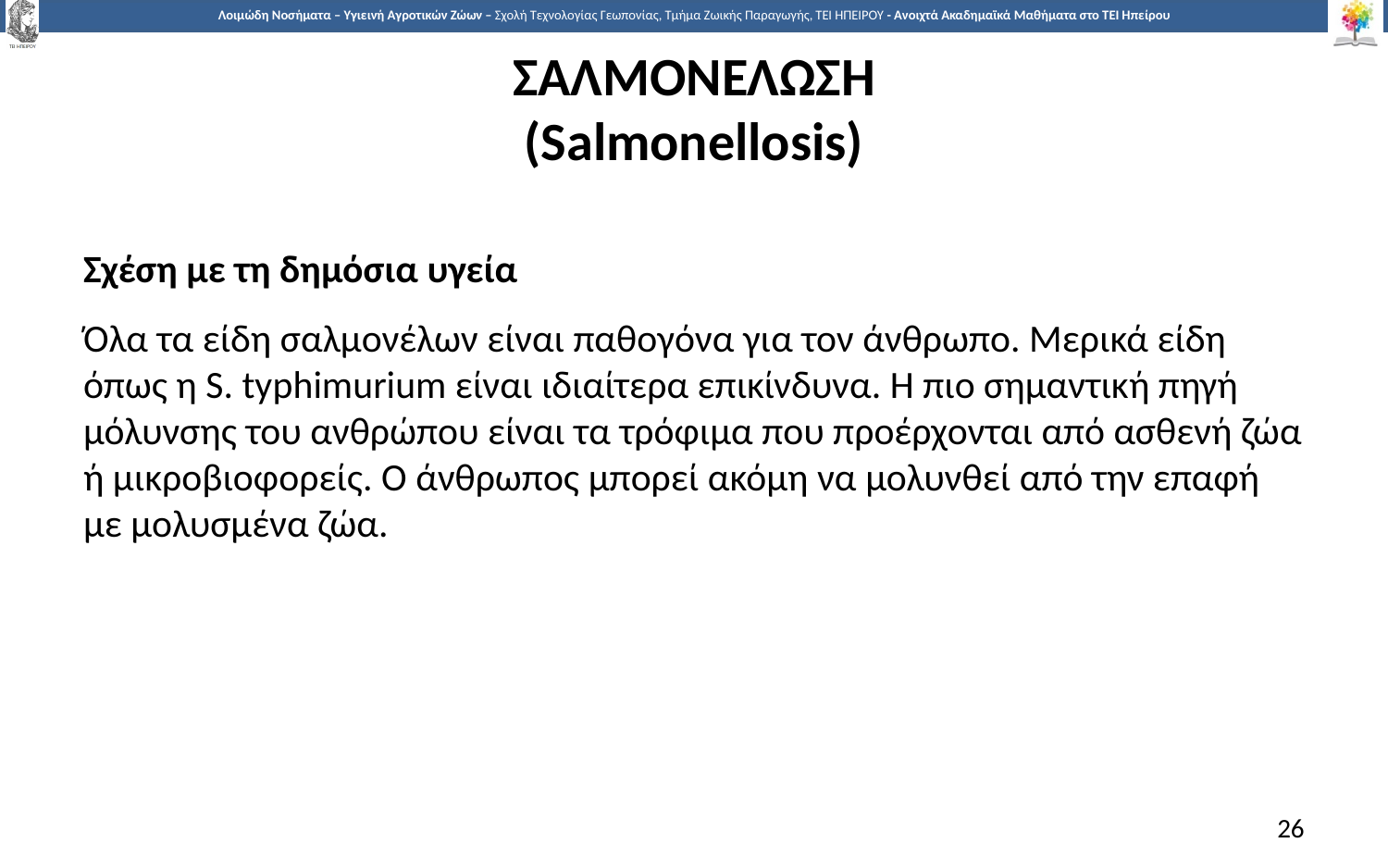

# ΣΑΛΜΟΝΕΛΩΣΗ (Salmonellosis)
Σχέση με τη δημόσια υγεία
Όλα τα είδη σαλμονέλων είναι παθογόνα για τον άνθρωπο. Μερικά είδη όπως η S. typhimurium είναι ιδιαίτερα επικίνδυνα. Η πιο σημαντική πηγή μόλυνσης του ανθρώπου είναι τα τρόφιμα που προέρχονται από ασθενή ζώα ή μικροβιοφορείς. Ο άνθρωπος μπορεί ακόμη να μολυνθεί από την επαφή με μολυσμένα ζώα.
26